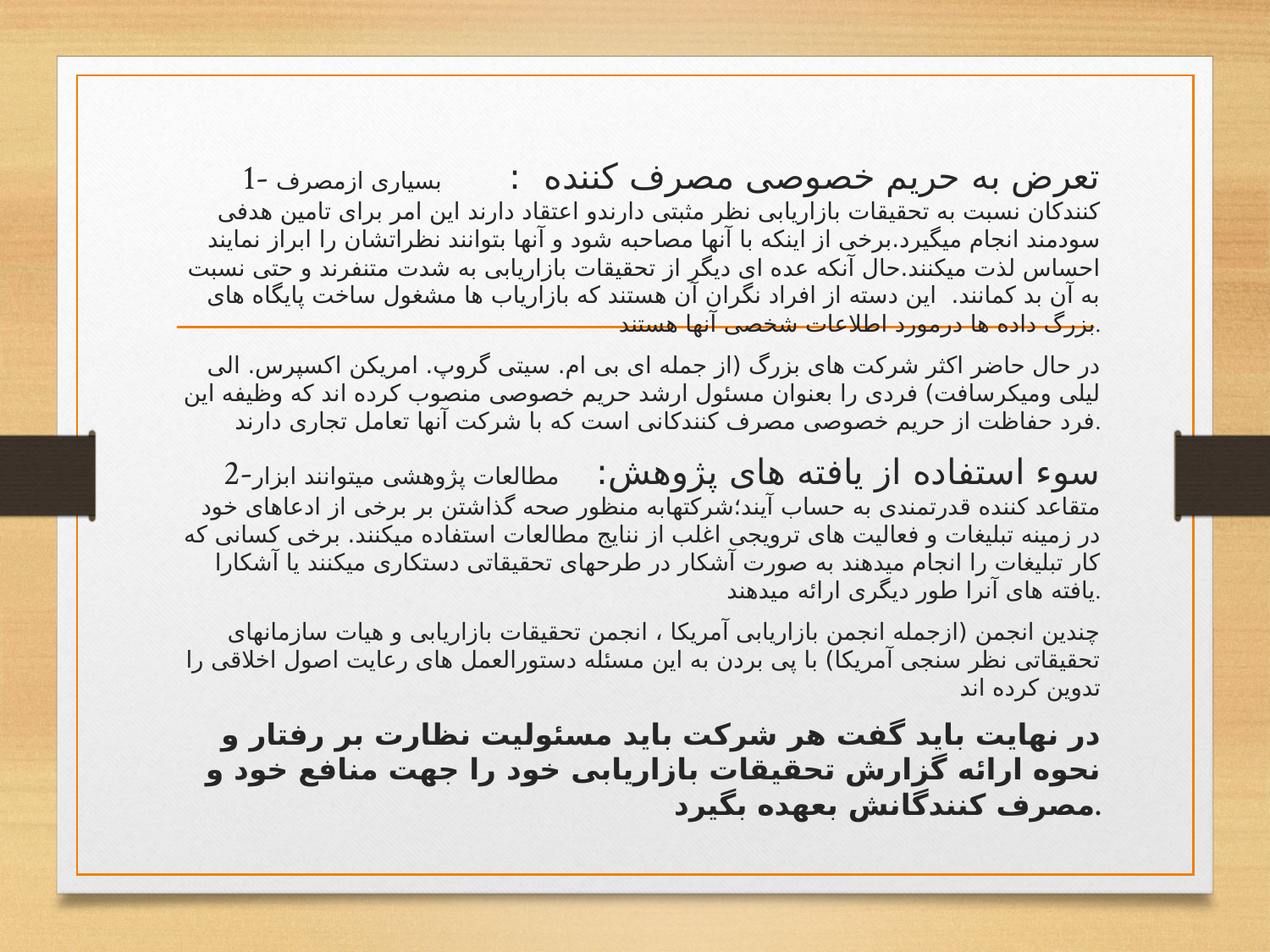

#
1- تعرض به حریم خصوصی مصرف کننده  :      بسیاری ازمصرف کنندکان نسبت به تحقیقات بازاریابی نظر مثبتی دارندو اعتقاد دارند این امر برای تامین هدفی سودمند انجام میگیرد.برخی از اینکه با آنها مصاحبه شود و آنها بتوانند نظراتشان را ابراز نمایند احساس لذت میکنند.حال آنکه عده ای دیگر از تحقیقات بازاریابی به شدت متنفرند و حتی نسبت به آن بد کمانند.  این دسته از افراد نگران آن هستند که بازاریاب ها مشغول ساخت پایگاه های بزرگ داده ها درمورد اطلاعات شخصی آنها هستند.
در حال حاضر اکثر شرکت های بزرگ (از جمله ای بی ام. سیتی گروپ. امریکن اکسپرس. الی لیلی ومیکرسافت) فردی را بعنوان مسئول ارشد حریم خصوصی منصوب کرده اند که وظیفه این فرد حفاظت از حریم خصوصی مصرف کنندکانی است که با شرکت آنها تعامل تجاری دارند.
2-سوء استفاده از یافته های پژوهش:     مطالعات پژوهشی میتوانند ابزار متقاعد کننده قدرتمندی به حساب آیند؛شرکتهابه منظور صحه گذاشتن بر برخی از ادعاهای خود در زمینه تبلیغات و فعالیت های ترویجی اغلب از ننایج مطالعات استفاده میکنند. برخی کسانی که کار تبلیغات را انجام میدهند به صورت آشکار در طرحهای تحقیقاتی دستکاری میکنند یا آشکارا یافته های آنرا طور دیگری ارائه میدهند.
چندین انجمن (ازجمله انجمن بازاریابی آمریکا ، انجمن تحقیقات بازاریابی و هیات سازمانهای تحقیقاتی نظر سنجی آمریکا) با پی بردن به این مسئله دستورالعمل های رعایت اصول اخلاقی را تدوین کرده اند
در نهایت باید گفت هر شرکت باید مسئولیت نظارت بر رفتار و نحوه ارائه گزارش تحقیقات بازاریابی خود را جهت منافع خود و مصرف کنندگانش بعهده بگیرد.